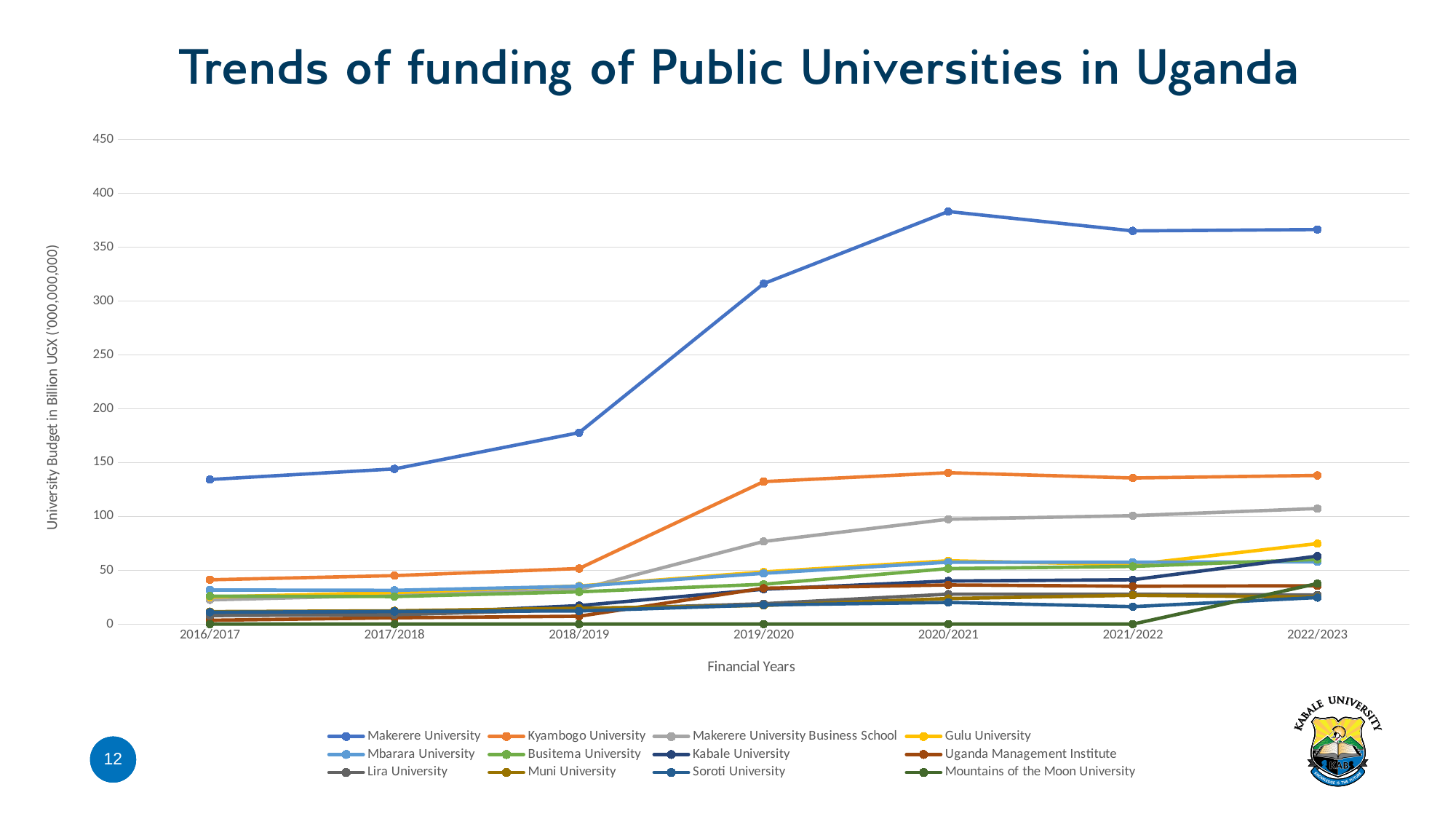

# Trends of funding of Public Universities in Uganda

### Chart:

| Category | Makerere University | Kyambogo University | Makerere University Business School | Gulu University | Mbarara University | Busitema University | Kabale University | Uganda Management Institute | Lira University | Muni University | Soroti University | Mountains of the Moon University |
|---|---|---|---|---|---|---|---|---|---|---|---|---|
| 2016/2017 | 134.24 | 41.14 | 22.5 | 25.11 | 31.67 | 25.98 | 8.23 | 3.53 | 7.95 | 11.55 | 11.01 | 0.0 |
| 2017/2018 | 144.07 | 45.02 | 26.77 | 29.3 | 31.37 | 25.58 | 9.23 | 5.86 | 8.64 | 12.32 | 11.7 | 0.0 |
| 2018/2019 | 177.78 | 51.59 | 32.15 | 35.38 | 35.09 | 29.94 | 17.15 | 7.28 | 13.63 | 14.7 | 12.19 | 0.0 |
| 2019/2020 | 316.11 | 132.31 | 76.69 | 48.45 | 47.13 | 36.97 | 32.35 | 33.29 | 18.9 | 17.29 | 17.78 | 0.0 |
| 2020/2021 | 383.07 | 140.55 | 97.37 | 58.8 | 57.48 | 51.55 | 40.02 | 36.33 | 27.81 | 23.71 | 20.12 | 0.0 |
| 2021/2022 | 365.07 | 135.67 | 100.69 | 55.17 | 57.48 | 53.55 | 41.19 | 35.14 | 27.81 | 26.71 | 16.19 | 0.0 |
| 2022/2023 | 366.35 | 138.01 | 107.31 | 74.75 | 57.78 | 60.06 | 63.111 | 35.63 | 26.98 | 25.12 | 24.64 | 37.6 |